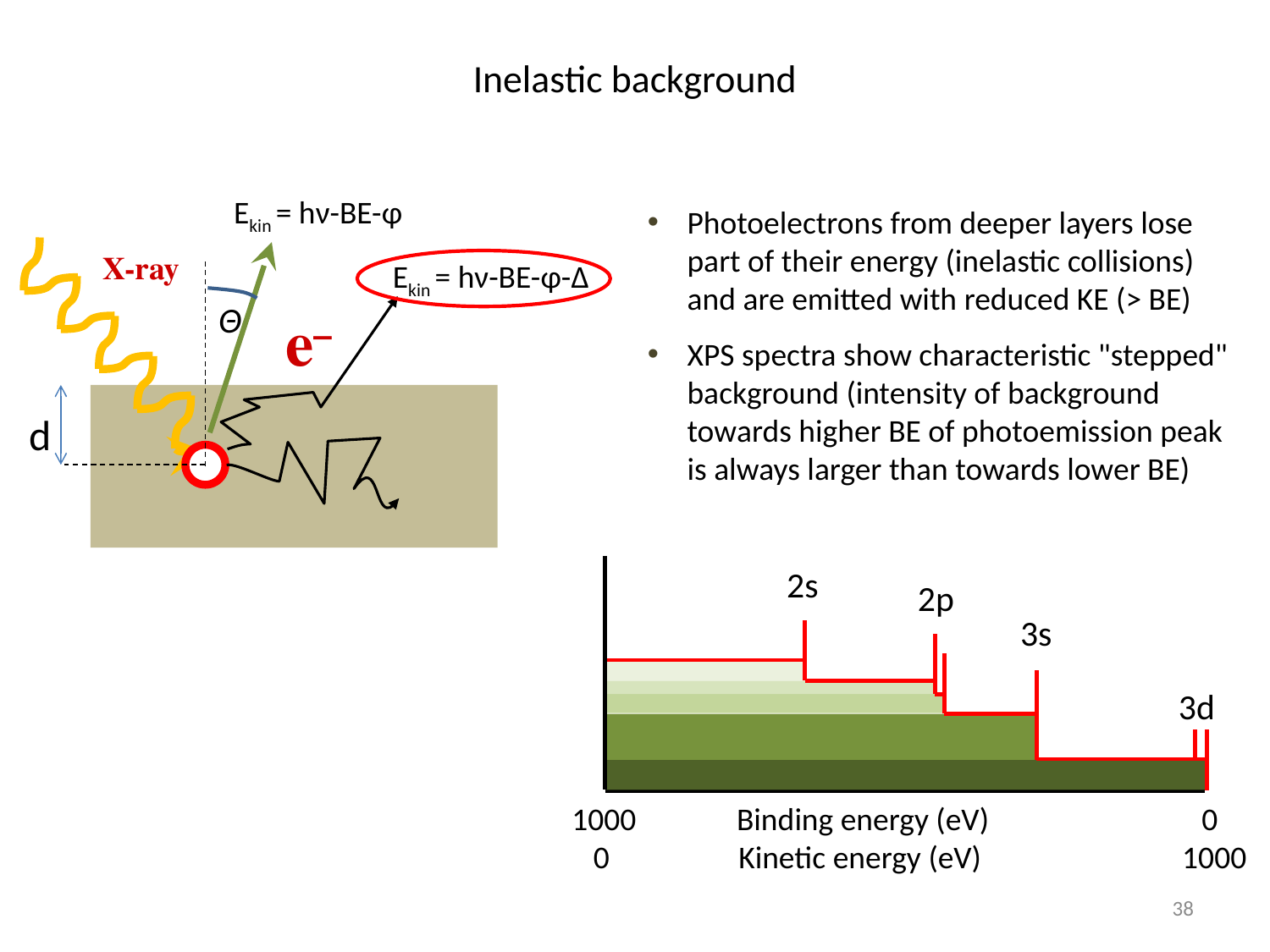

# Inelastic background
Ekin = hν-BE-φ
X-ray

Ekin = hν-BE-φ-Δ

Θ
e–

d

Photoelectrons from deeper layers lose part of their energy (inelastic collisions) and are emitted with reduced KE (> BE)
XPS spectra show characteristic "stepped" background (intensity of background towards higher BE of photoemission peak is always larger than towards lower BE)
2s
2p
3s

3d

  1000              Binding energy (eV) 	                   0
     0                  Kinetic energy (eV)                            1000
38